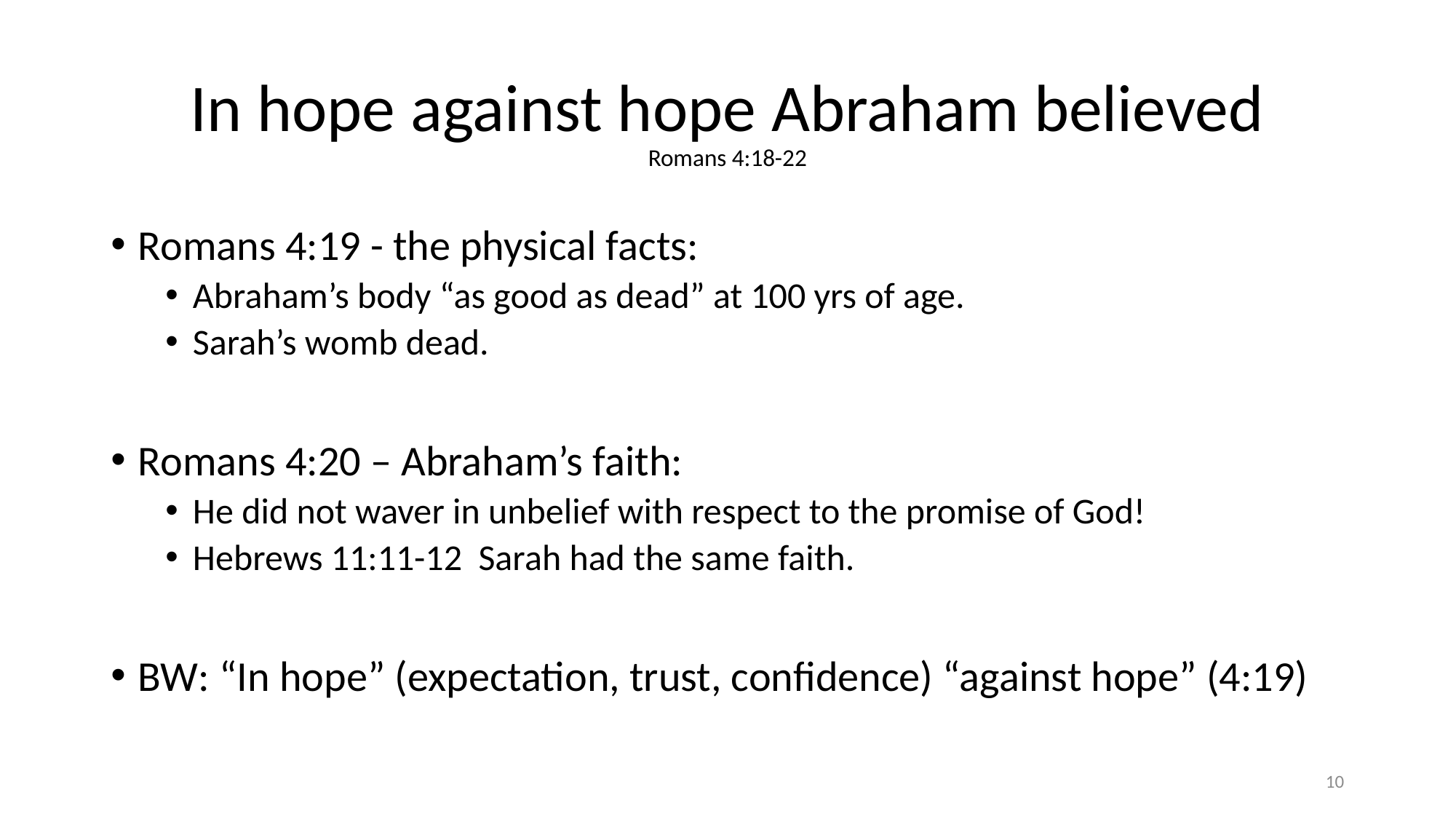

# In hope against hope Abraham believed Romans 4:18-22
Romans 4:19 - the physical facts:
Abraham’s body “as good as dead” at 100 yrs of age.
Sarah’s womb dead.

Romans 4:20 – Abraham’s faith:
He did not waver in unbelief with respect to the promise of God!
Hebrews 11:11-12  Sarah had the same faith.

BW: “In hope” (expectation, trust, confidence) “against hope” (4:19)
10